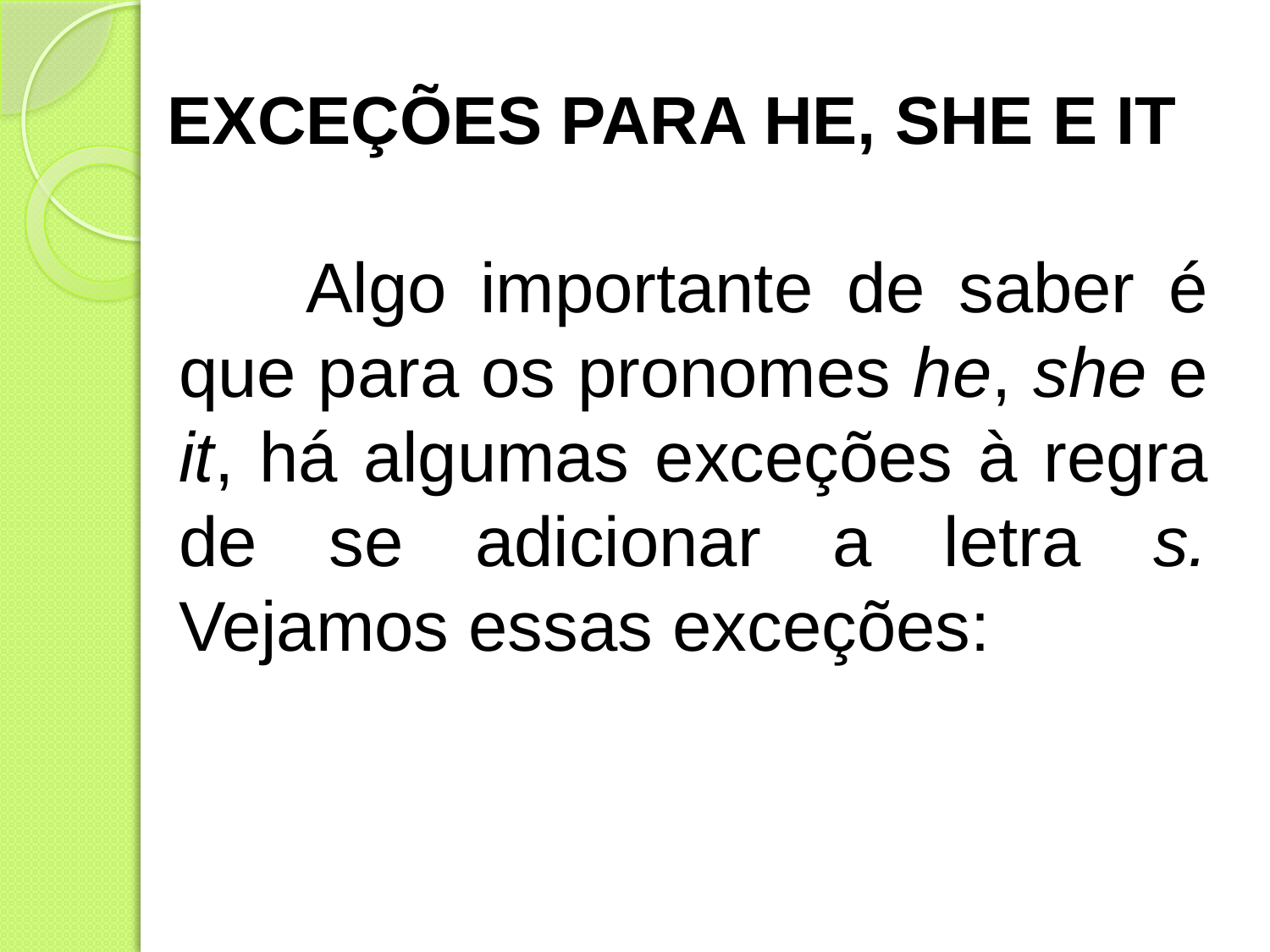

# EXCEÇÕES PARA HE, SHE E IT
	Algo importante de saber é que para os pronomes he, she e it, há algumas exceções à regra de se adicionar a letra s. Vejamos essas exceções: